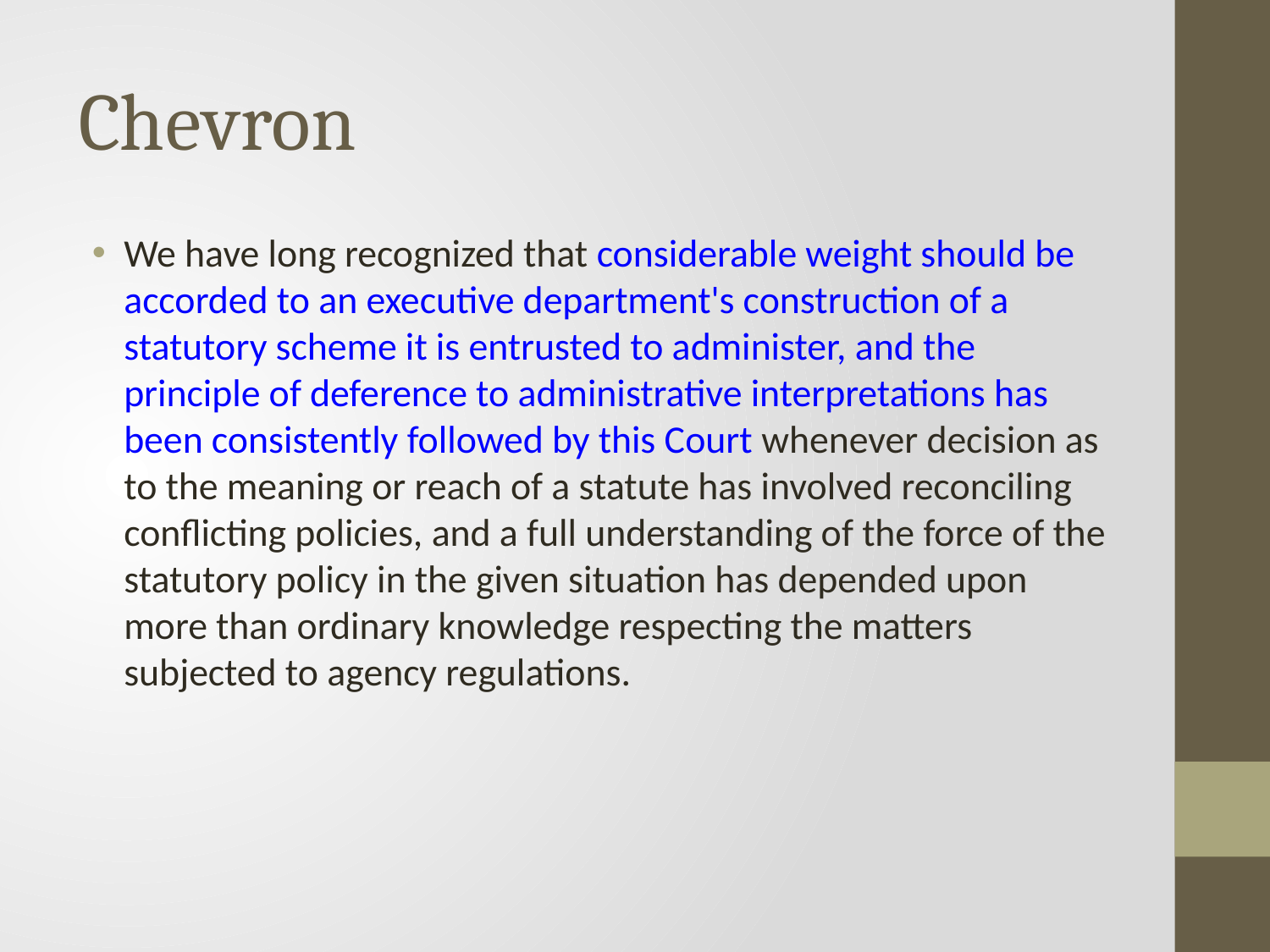

# Chevron
We have long recognized that considerable weight should be accorded to an executive department's construction of a statutory scheme it is entrusted to administer, and the principle of deference to administrative interpretations has been consistently followed by this Court whenever decision as to the meaning or reach of a statute has involved reconciling conflicting policies, and a full understanding of the force of the statutory policy in the given situation has depended upon more than ordinary knowledge respecting the matters subjected to agency regulations.